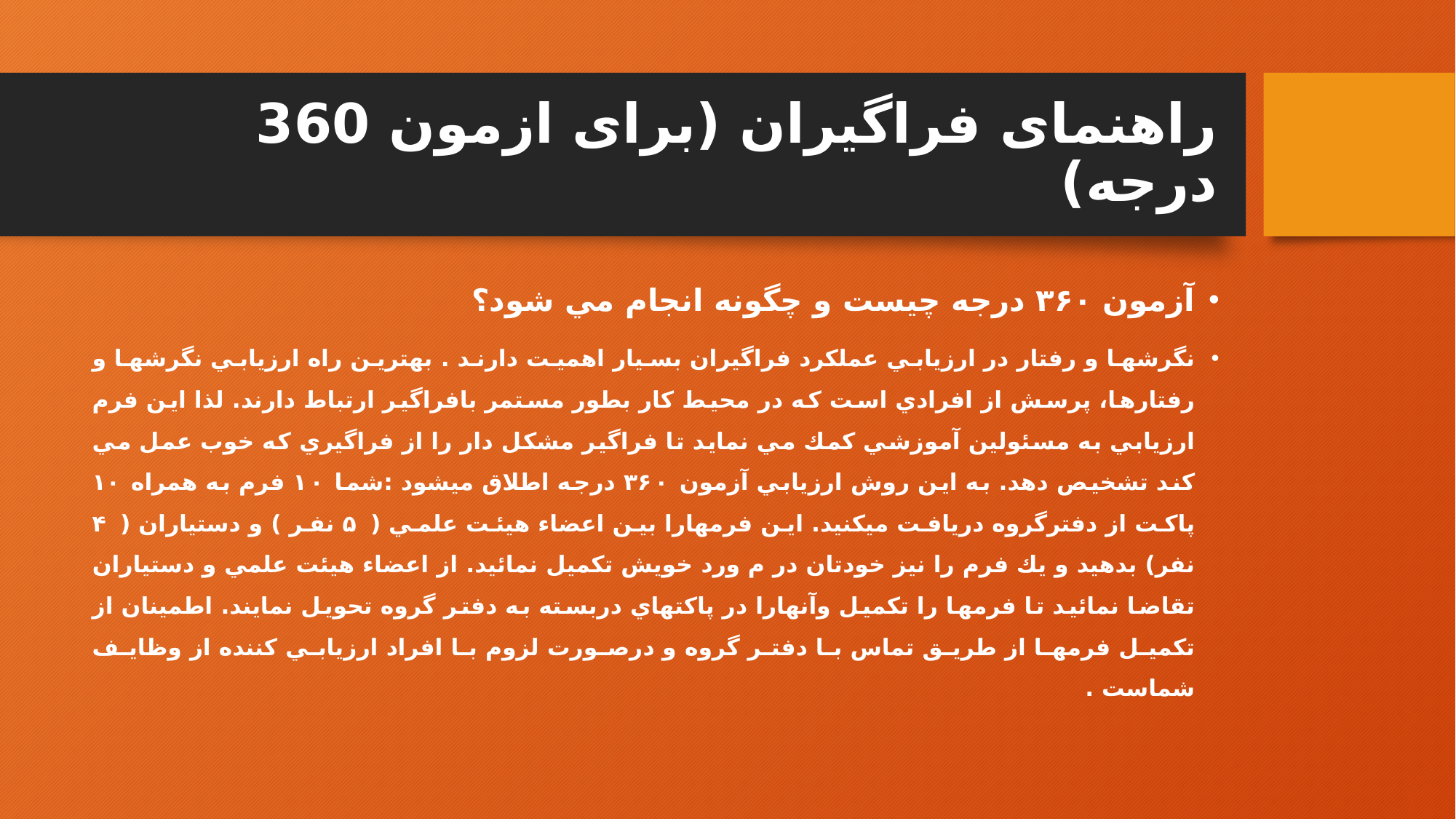

# راهنمای فراگیران (برای ازمون 360 درجه)
آزمون ۳۶۰ درجه چيست و چگونه انجام مي شود؟
نگرشها و رفتار در ارزيابي عملكرد فراگيران بسيار اهميت دارند . بهترين راه ارزيابي نگرشها و رفتارها، پرسش از افرادي است كه در محيط كار بطور مستمر بافراگير ارتباط دارند. لذا اين فرم ارزيابي به مسئولين آموزشي كمك مي نمايد تا فراگير مشكل دار را از فراگيري كه خوب عمل مي كند تشخيص دهد. به اين روش ارزيابي آزمون ۳۶۰ درجه اطلاق ميشود :شما ۱۰ فرم به همراه ۱۰ پاكت از دفترگروه دريافت ميكنيد. اين فرمهارا بين اعضاء هيئت علمي ( ۵ نفر ) و دستياران ( ۴ نفر) بدهيد و يك فرم را نيز خودتان در م ورد خويش تكميل نمائيد. از اعضاء هيئت علمي و دستياران تقاضا نمائيد تا فرمها را تكميل وآنهارا در پاكتهاي دربسته به دفتر گروه تحويل نمايند. اطمينان از تكميل فرمها از طريق تماس با دفتر گروه و درصورت لزوم با افراد ارزيابي كننده از وظايف شماست .